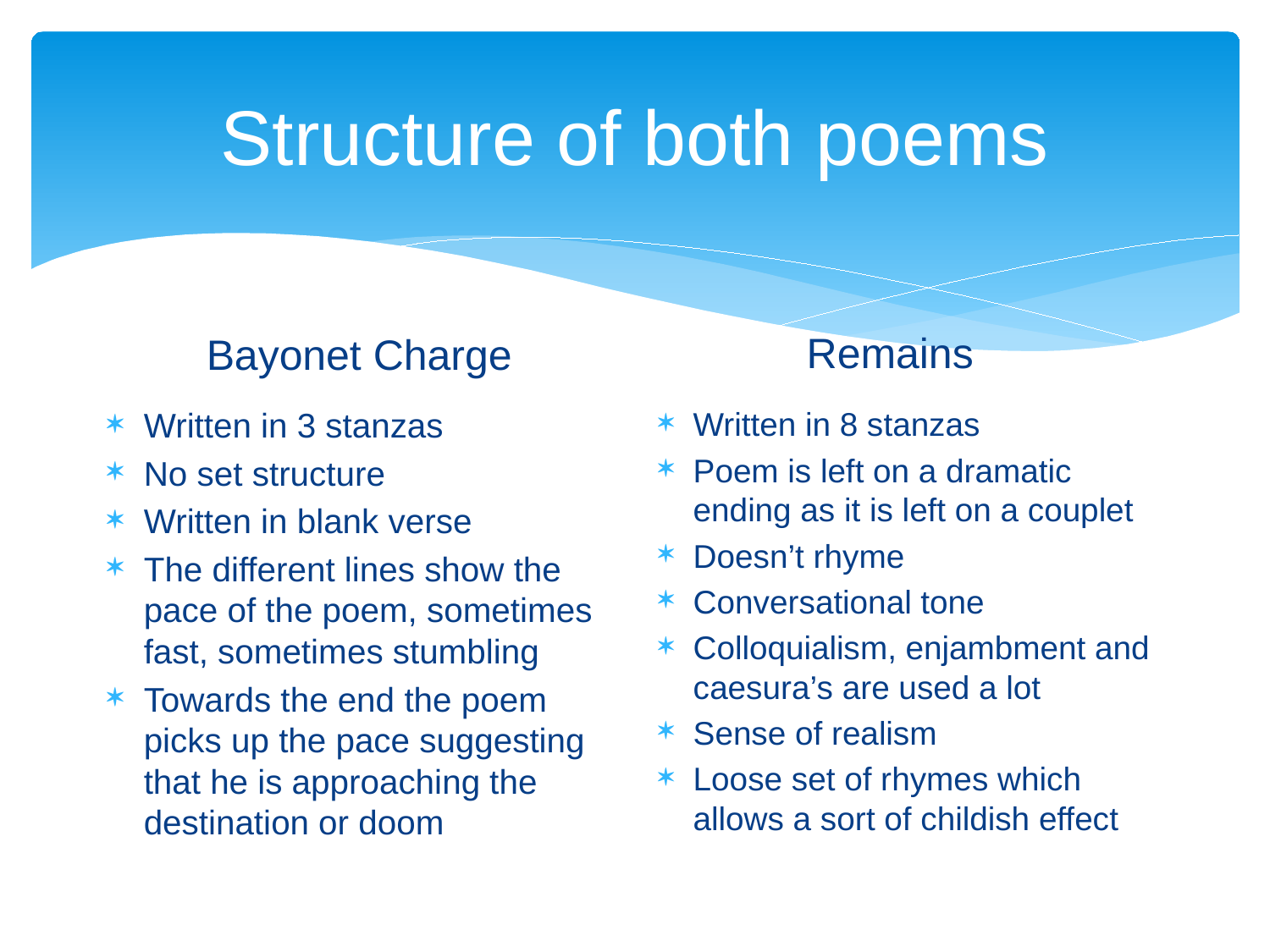

# Structure of both poems
Remains
Bayonet Charge
Written in 3 stanzas
No set structure
Written in blank verse
The different lines show the pace of the poem, sometimes fast, sometimes stumbling
Towards the end the poem picks up the pace suggesting that he is approaching the destination or doom
Written in 8 stanzas
Poem is left on a dramatic ending as it is left on a couplet
Doesn’t rhyme
Conversational tone
Colloquialism, enjambment and caesura’s are used a lot
Sense of realism
Loose set of rhymes which allows a sort of childish effect